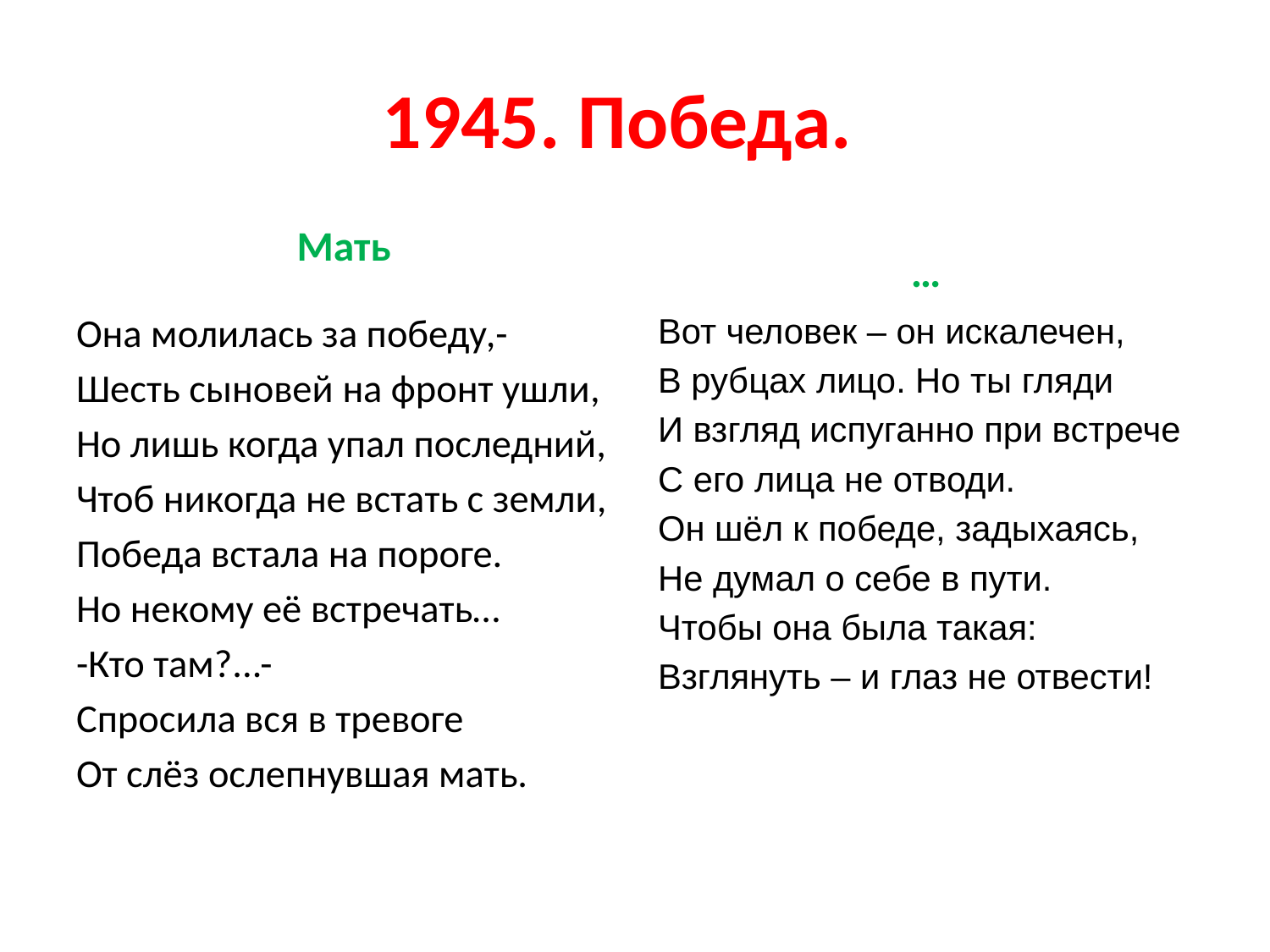

# 1945. Победа.
Мать
…
Она молилась за победу,-
Шесть сыновей на фронт ушли,
Но лишь когда упал последний,
Чтоб никогда не встать с земли,
Победа встала на пороге.
Но некому её встречать…
-Кто там?...-
Спросила вся в тревоге
От слёз ослепнувшая мать.
Вот человек – он искалечен,
В рубцах лицо. Но ты гляди
И взгляд испуганно при встрече
С его лица не отводи.
Он шёл к победе, задыхаясь,
Не думал о себе в пути.
Чтобы она была такая:
Взглянуть – и глаз не отвести!